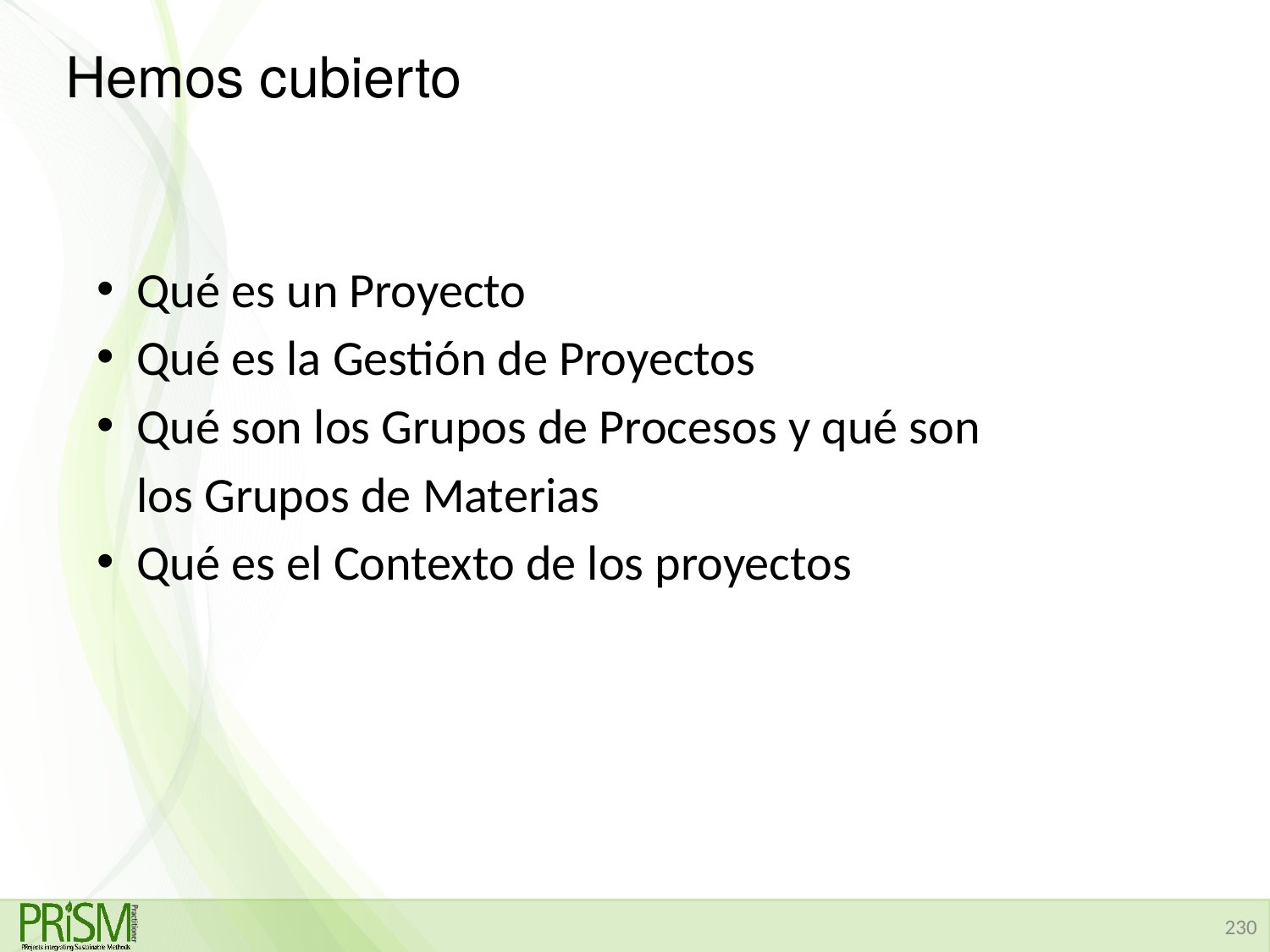

# Hemos cubierto
Qué es un Proyecto
Qué es la Gestión de Proyectos
Qué son los Grupos de Procesos y qué son los Grupos de Materias
Qué es el Contexto de los proyectos
230